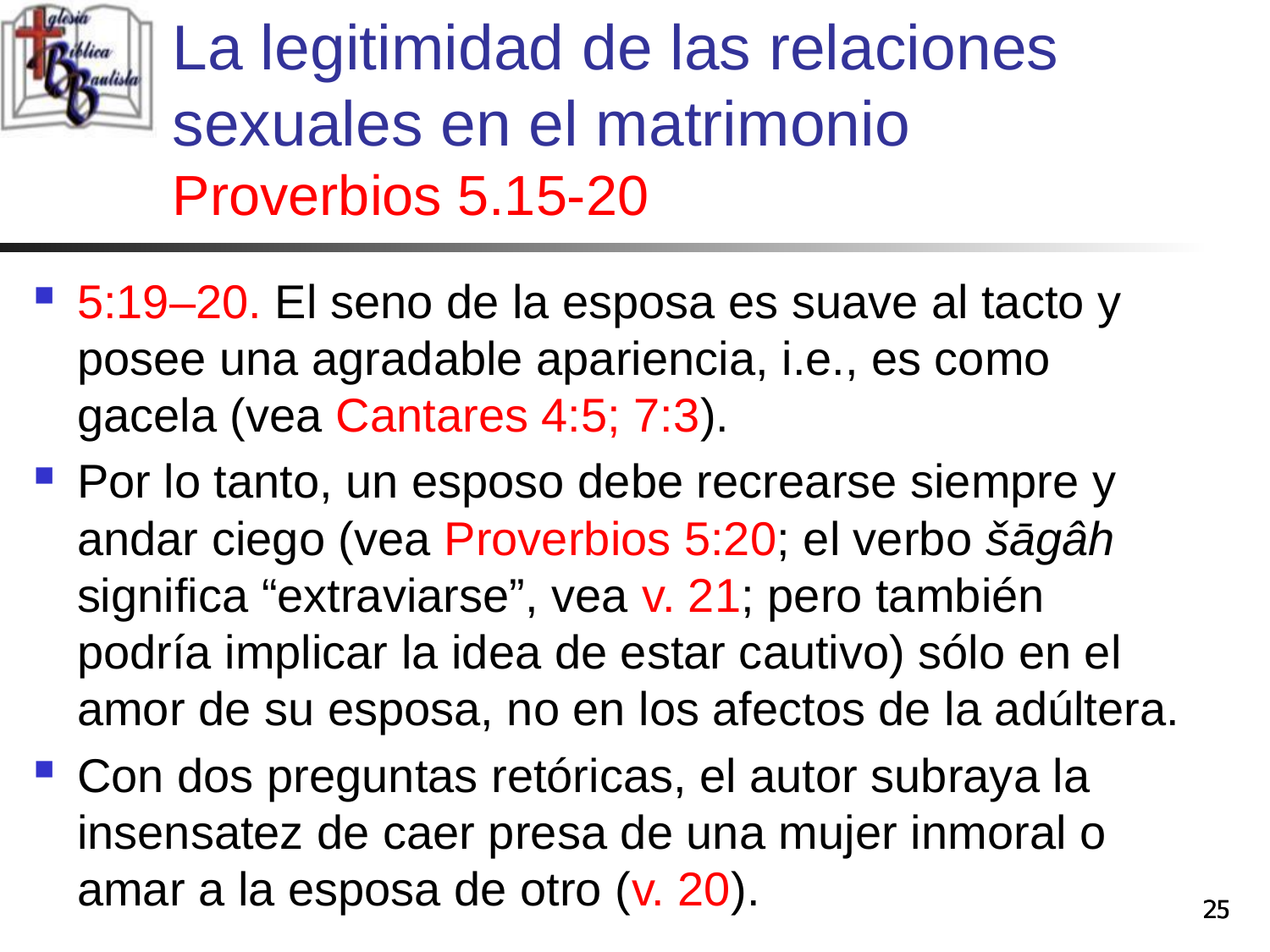

# La legitimidad de las relaciones sexuales en el matrimonio Proverbios 5.15-20
5:19–20. El seno de la esposa es suave al tacto y posee una agradable apariencia, i.e., es como gacela (vea Cantares 4:5; 7:3).
Por lo tanto, un esposo debe recrearse siempre y andar ciego (vea Proverbios 5:20; el verbo šāgâh significa “extraviarse”, vea v. 21; pero también podría implicar la idea de estar cautivo) sólo en el amor de su esposa, no en los afectos de la adúltera.
Con dos preguntas retóricas, el autor subraya la insensatez de caer presa de una mujer inmoral o amar a la esposa de otro (v. 20).

25
25